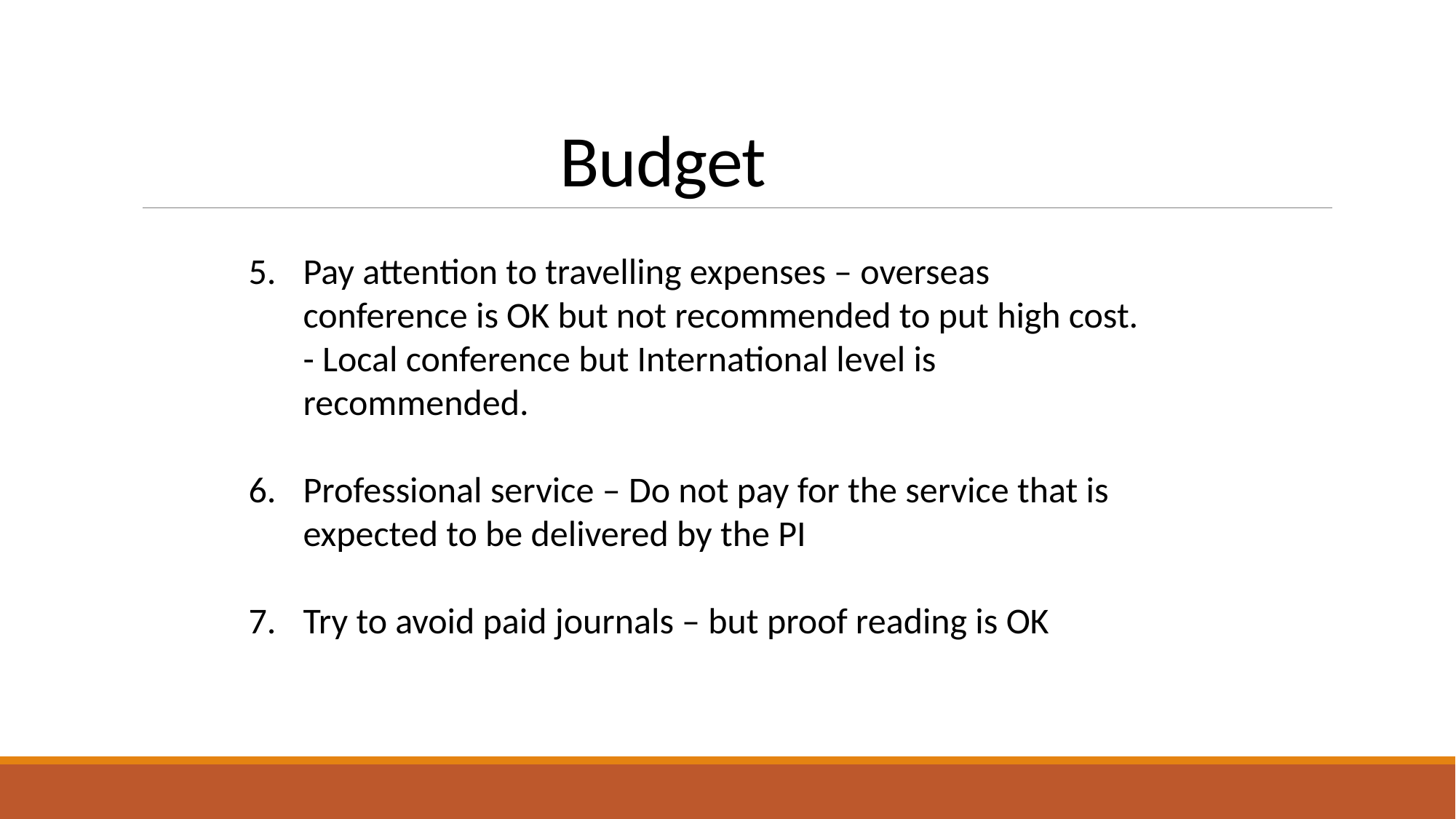

# Budget
Pay attention to travelling expenses – overseas conference is OK but not recommended to put high cost. - Local conference but International level is recommended.

Professional service – Do not pay for the service that is expected to be delivered by the PI

Try to avoid paid journals – but proof reading is OK